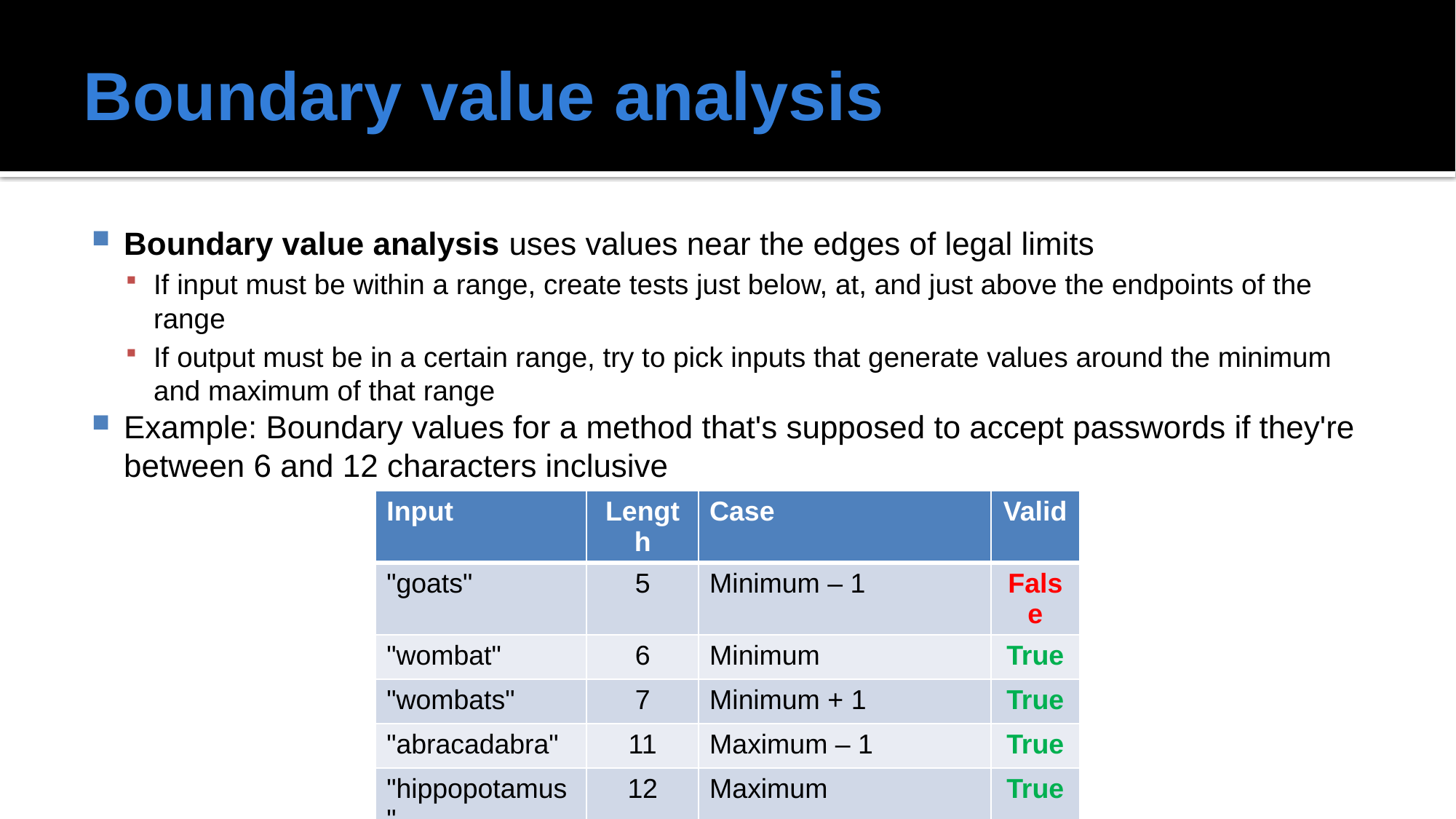

# Boundary value analysis
Boundary value analysis uses values near the edges of legal limits
If input must be within a range, create tests just below, at, and just above the endpoints of the range
If output must be in a certain range, try to pick inputs that generate values around the minimum and maximum of that range
Example: Boundary values for a method that's supposed to accept passwords if they're between 6 and 12 characters inclusive

| Input | Length | Case | Valid |
| --- | --- | --- | --- |
| "goats" | 5 | Minimum – 1 | False |
| "wombat" | 6 | Minimum | True |
| "wombats" | 7 | Minimum + 1 | True |
| "abracadabra" | 11 | Maximum – 1 | True |
| "hippopotamus" | 12 | Maximum | True |
| "administrator" | 13 | Maximum + 1 | False |